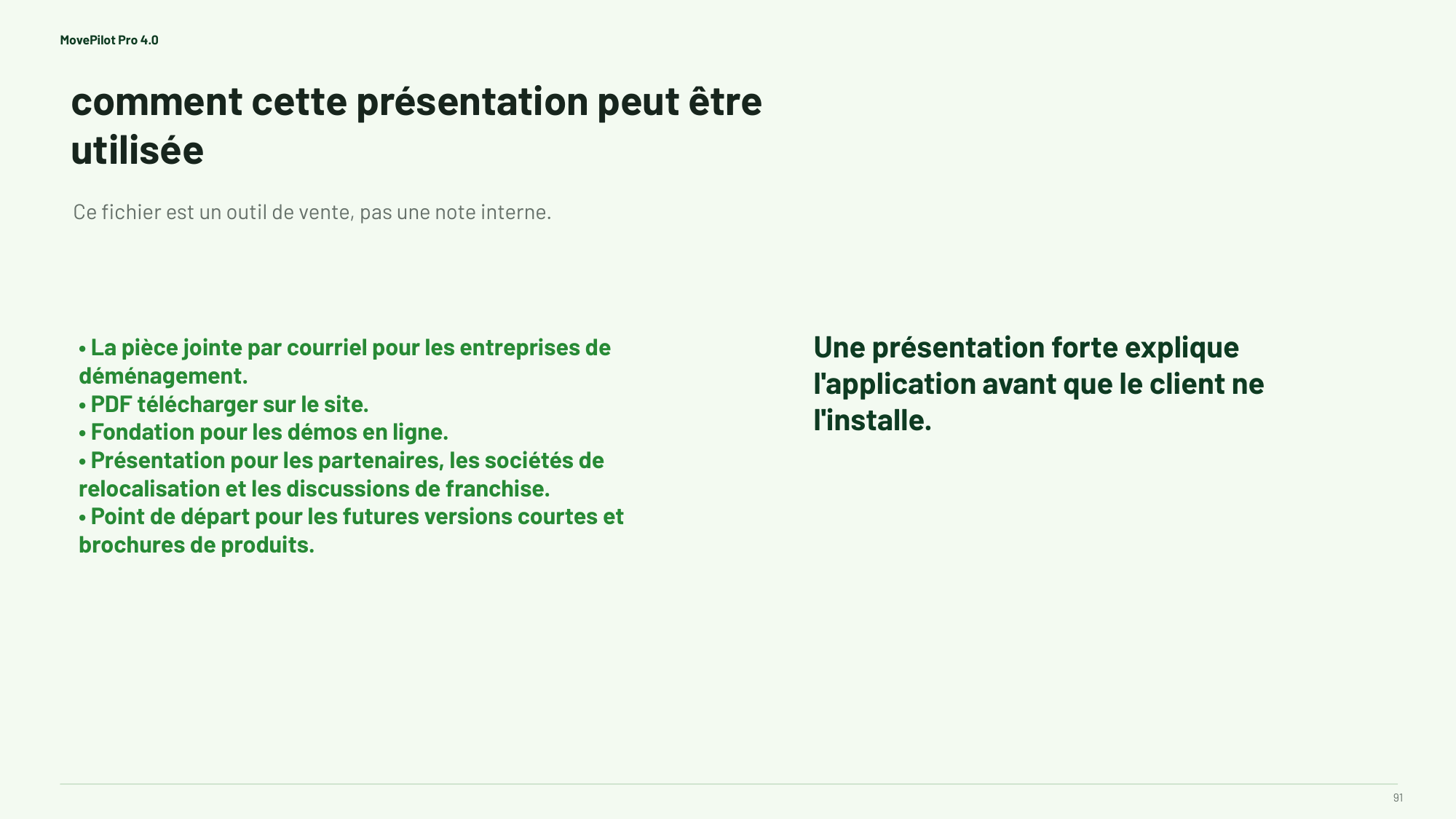

MovePilot Pro 4.0
comment cette présentation peut être utilisée
Une présentation forte explique l'application avant que le client ne l'installe.
Ce fichier est un outil de vente, pas une note interne.
• La pièce jointe par courriel pour les entreprises de déménagement.
• PDF télécharger sur le site.
• Fondation pour les démos en ligne.
• Présentation pour les partenaires, les sociétés de relocalisation et les discussions de franchise.
• Point de départ pour les futures versions courtes et brochures de produits.

91